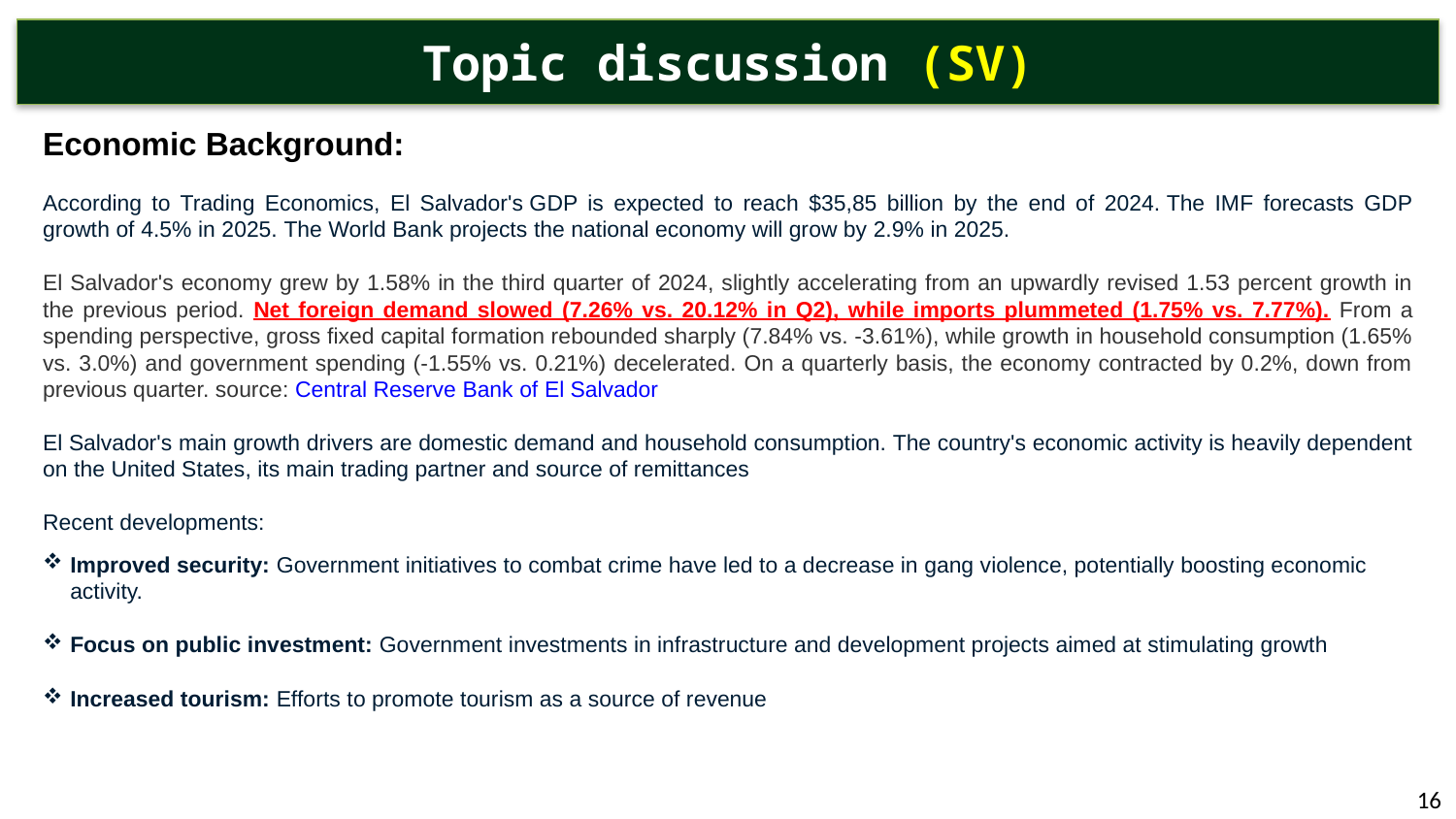

# Topic discussion (SV)
Economic Background:

According to Trading Economics, El Salvador's GDP is expected to reach $35,85 billion by the end of 2024. The IMF forecasts GDP growth of 4.5% in 2025. The World Bank projects the national economy will grow by 2.9% in 2025.

El Salvador's economy grew by 1.58% in the third quarter of 2024, slightly accelerating from an upwardly revised 1.53 percent growth in the previous period. Net foreign demand slowed (7.26% vs. 20.12% in Q2), while imports plummeted (1.75% vs. 7.77%). From a spending perspective, gross fixed capital formation rebounded sharply (7.84% vs. -3.61%), while growth in household consumption (1.65% vs. 3.0%) and government spending (-1.55% vs. 0.21%) decelerated. On a quarterly basis, the economy contracted by 0.2%, down from previous quarter. source: Central Reserve Bank of El Salvador

El Salvador's main growth drivers are domestic demand and household consumption. The country's economic activity is heavily dependent on the United States, its main trading partner and source of remittances

Recent developments:
Improved security: Government initiatives to combat crime have led to a decrease in gang violence, potentially boosting economic activity.
Focus on public investment: Government investments in infrastructure and development projects aimed at stimulating growth
Increased tourism: Efforts to promote tourism as a source of revenue

16